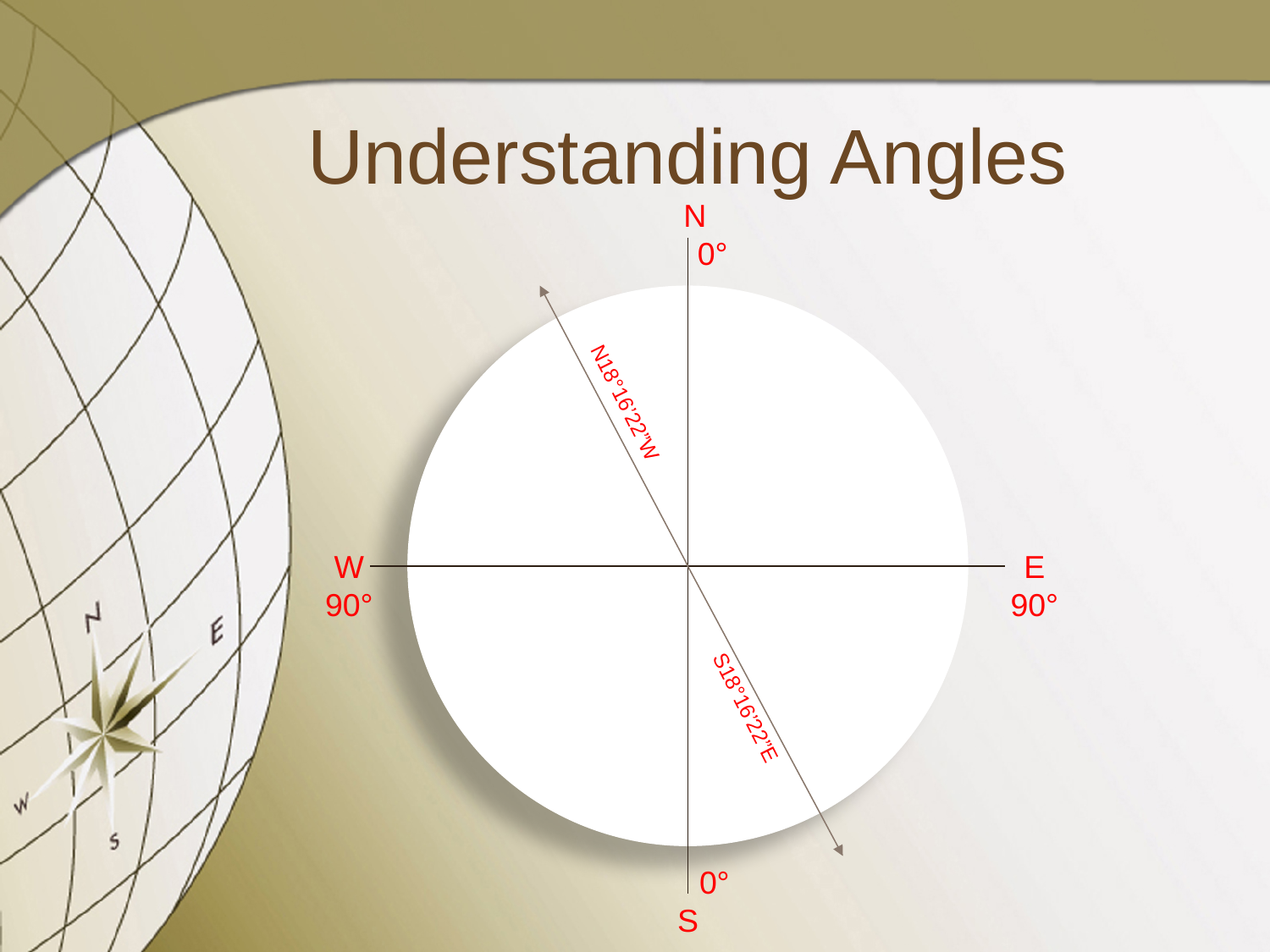

# Understanding Angles
N
    0°

N18°16’22”W
W
90°
E
90°
S18°16’22”E
      0°
S